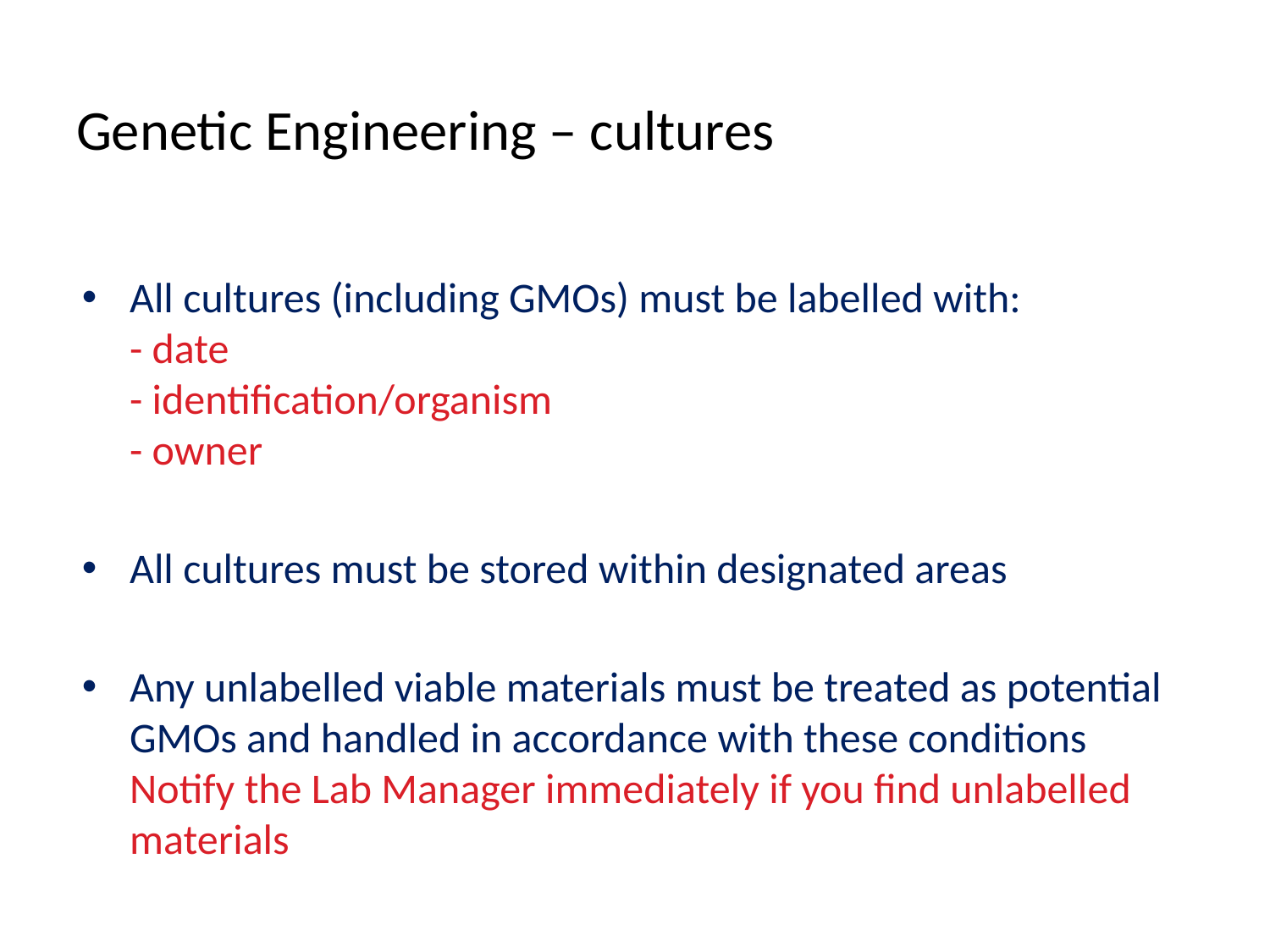

# Genetic Engineering – cultures
All cultures (including GMOs) must be labelled with:
- date
- identification/organism
- owner

All cultures must be stored within designated areas

Any unlabelled viable materials must be treated as potential GMOs and handled in accordance with these conditions
Notify the Lab Manager immediately if you find unlabelled materials